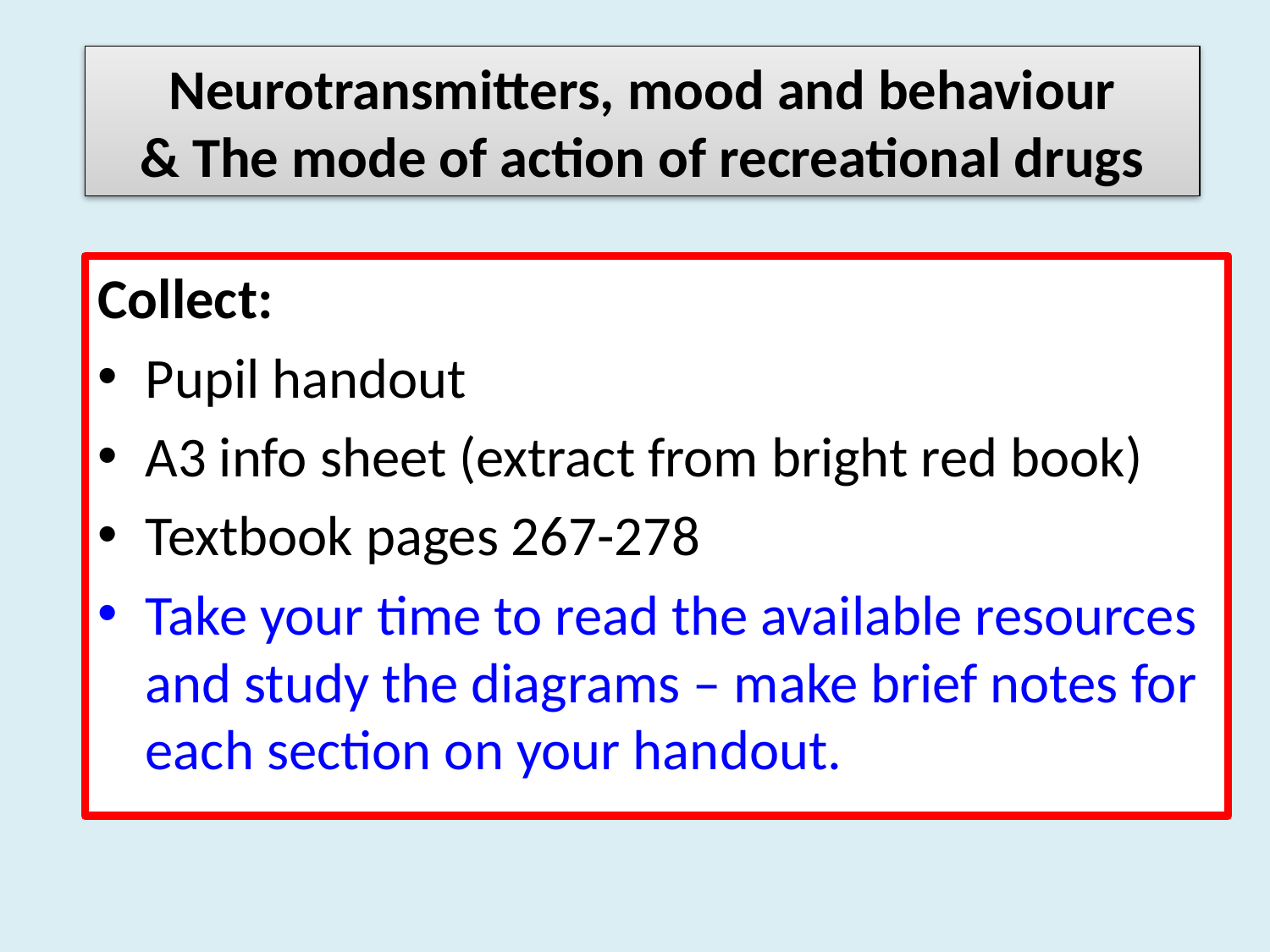

# Neurotransmitters, mood and behaviour & The mode of action of recreational drugs
Collect:
Pupil handout
A3 info sheet (extract from bright red book)
Textbook pages 267-278
Take your time to read the available resources and study the diagrams – make brief notes for each section on your handout.